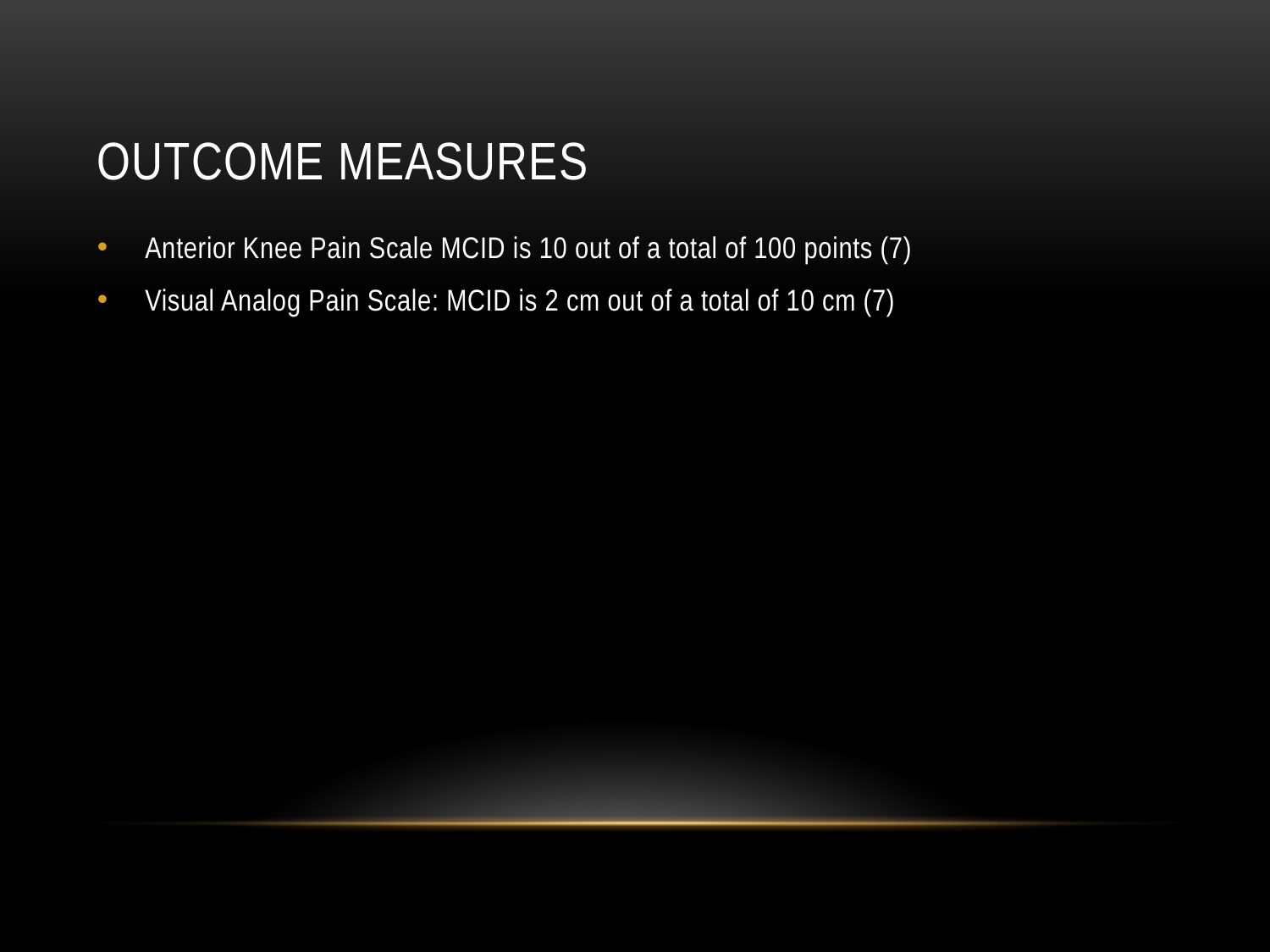

# Outcome Measures
Anterior Knee Pain Scale MCID is 10 out of a total of 100 points (7)
Visual Analog Pain Scale: MCID is 2 cm out of a total of 10 cm (7)